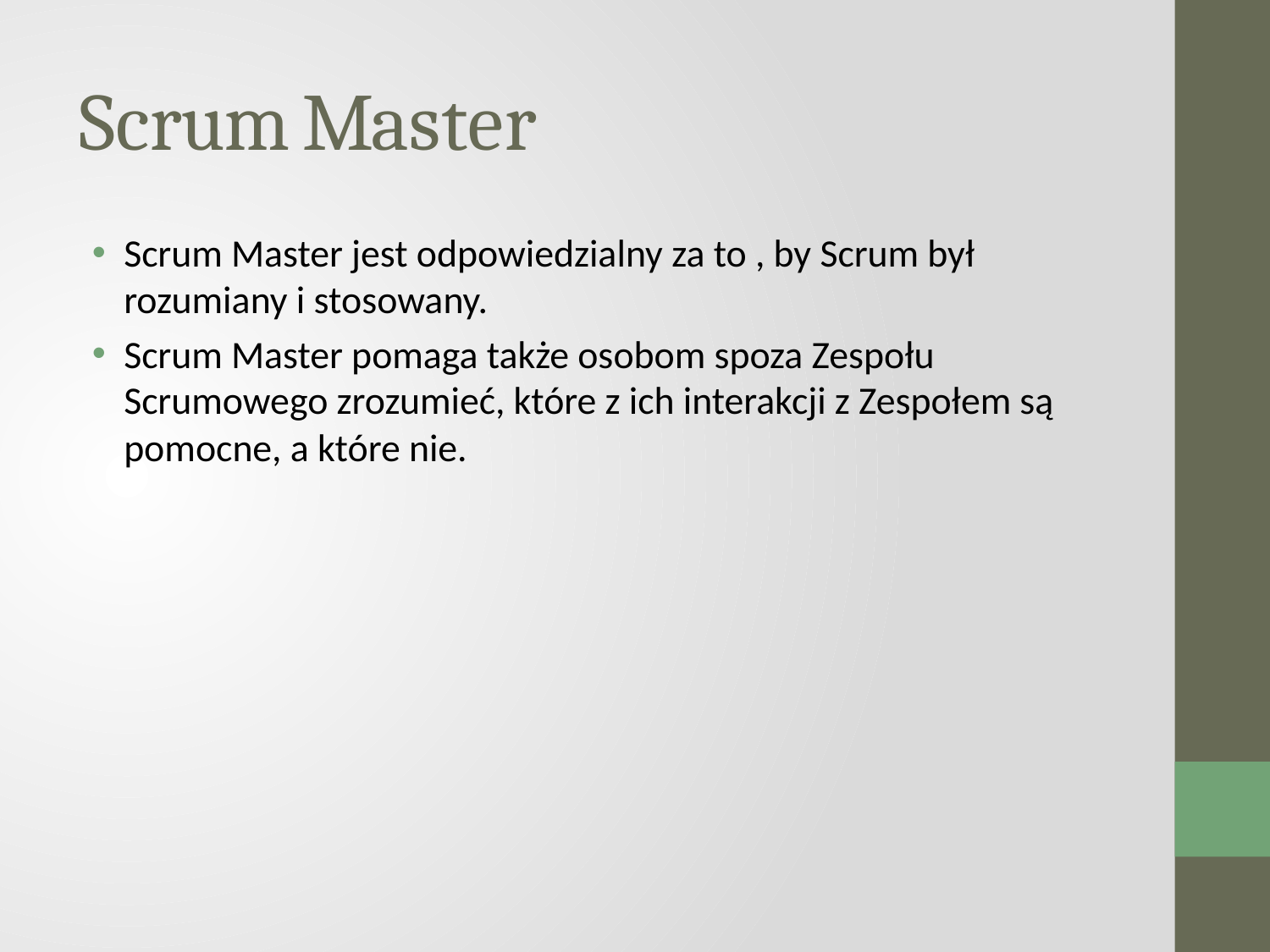

# Scrum Master
Scrum Master jest odpowiedzialny za to , by Scrum był rozumiany i stosowany.
Scrum Master pomaga także osobom spoza Zespołu Scrumowego zrozumieć, które z ich interakcji z Zespołem są pomocne, a które nie.